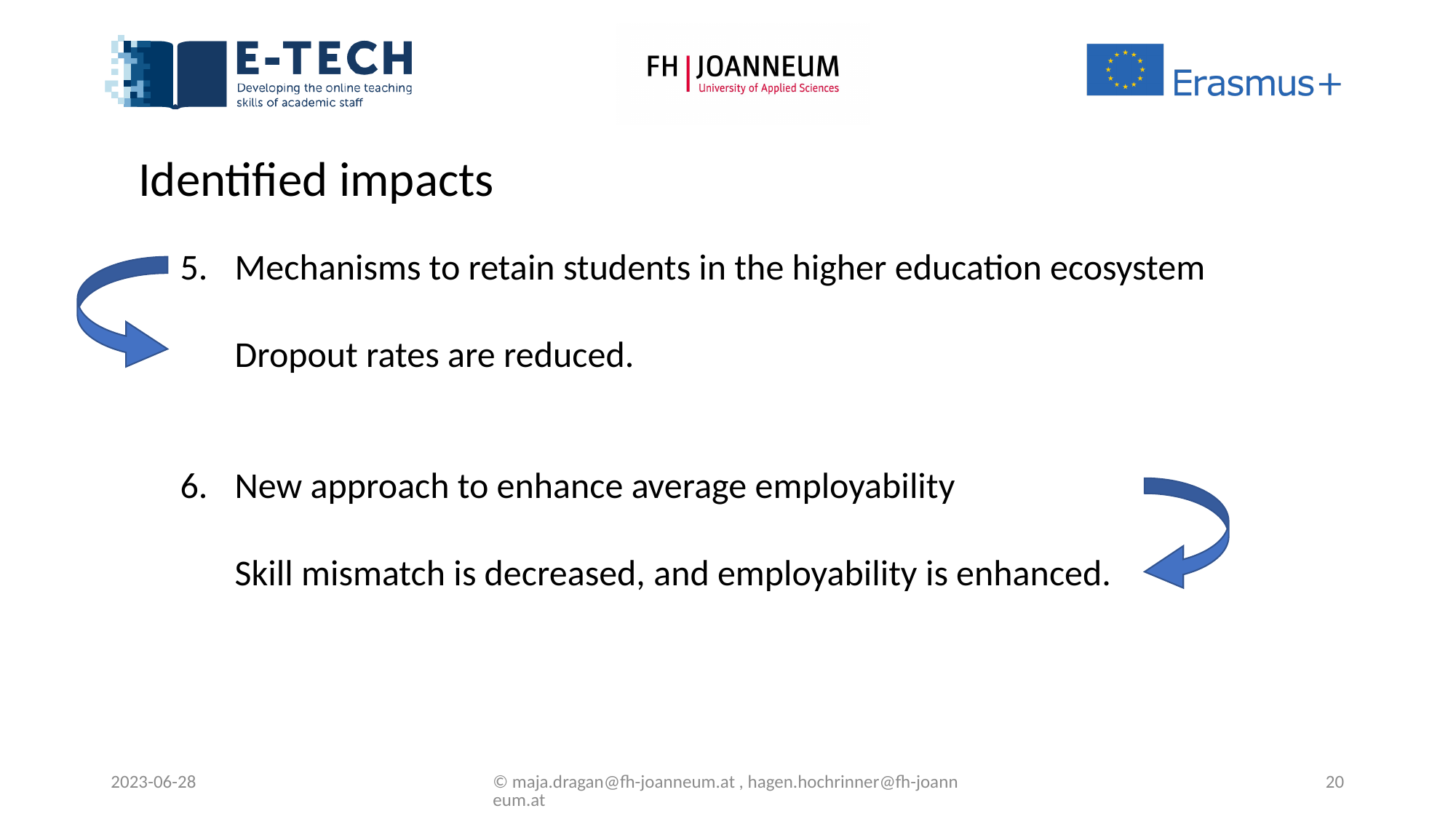

Identified impacts
Mechanisms to retain students in the higher education ecosystem

Dropout rates are reduced.

New approach to enhance average employability

Skill mismatch is decreased, and employability is enhanced.

2023-06-28
© maja.dragan@fh-joanneum.at , hagen.hochrinner@fh-joanneum.at
20